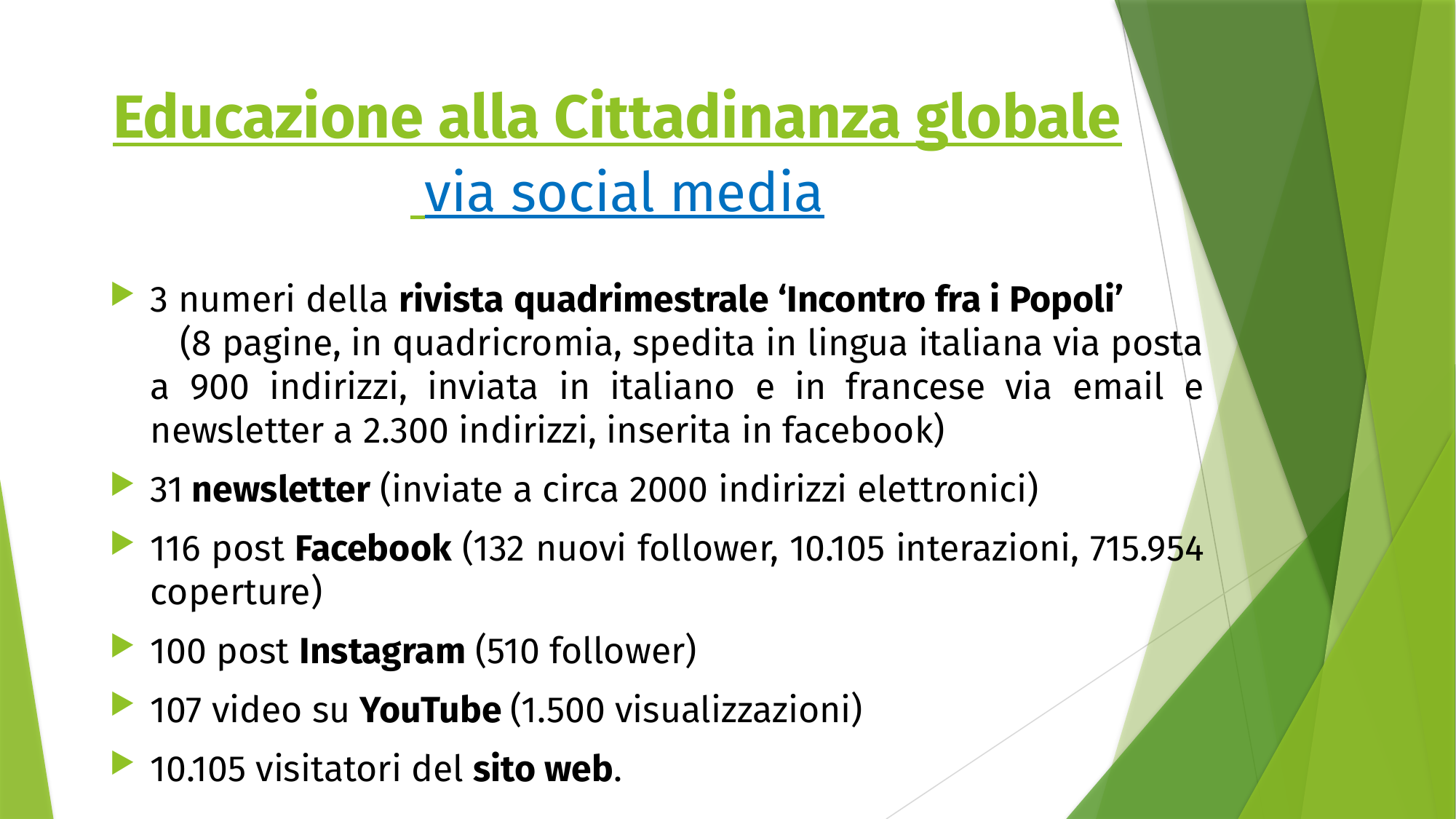

# Educazione alla Cittadinanza globale via social media
3 numeri della rivista quadrimestrale ‘Incontro fra i Popoli’             (8 pagine, in quadricromia, spedita in lingua italiana via posta a 900 indirizzi, inviata in italiano e in francese via email e newsletter a 2.300 indirizzi, inserita in facebook)
31 newsletter (inviate a circa 2000 indirizzi elettronici)
116 post Facebook (132 nuovi follower, 10.105 interazioni, 715.954 coperture)
100 post Instagram (510 follower)
107 video su YouTube (1.500 visualizzazioni)
10.105 visitatori del sito web.